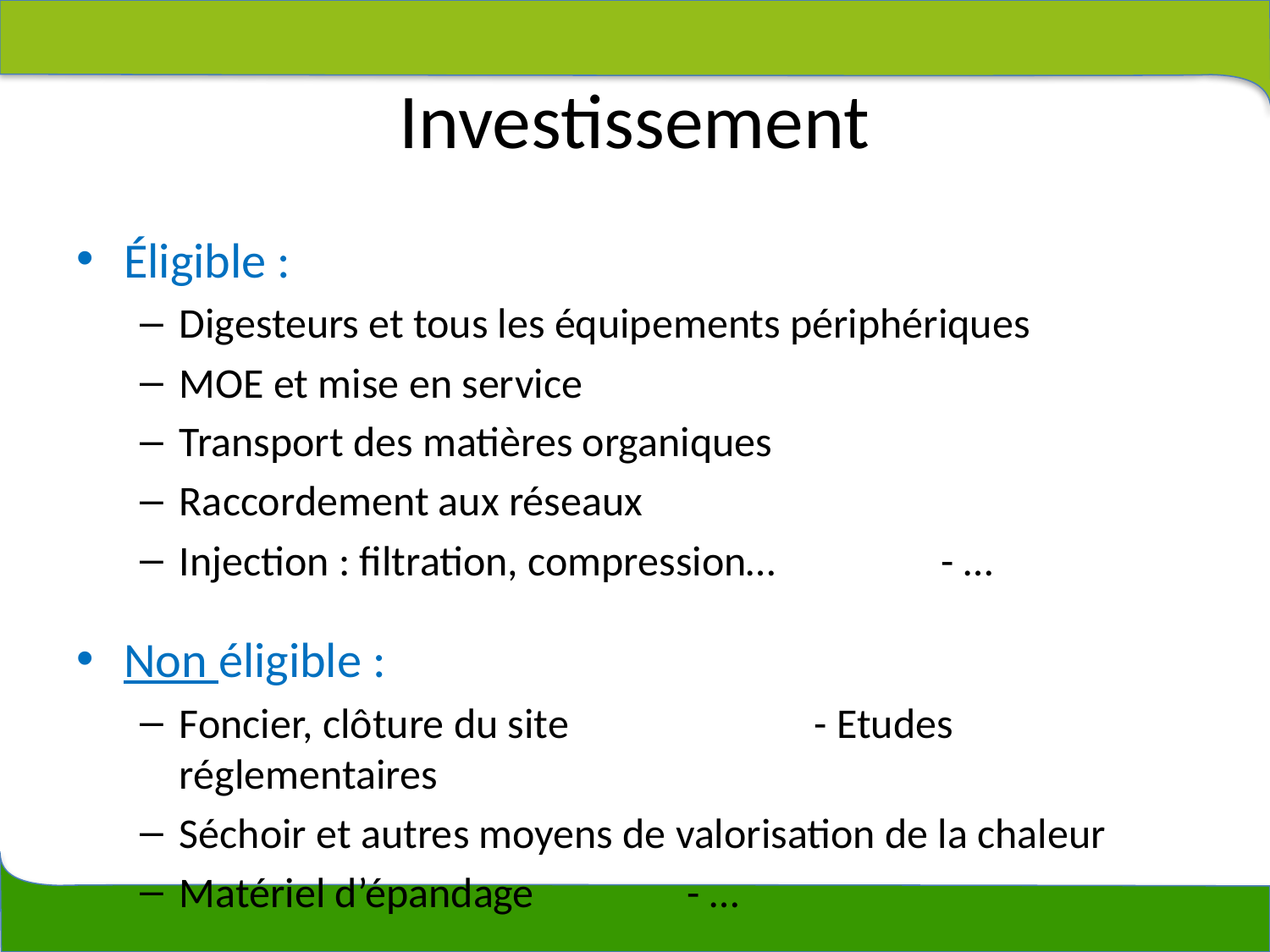

# Investissement
Éligible :
Digesteurs et tous les équipements périphériques
MOE et mise en service
Transport des matières organiques
Raccordement aux réseaux
Injection : filtration, compression…		- …

Non éligible :
Foncier, clôture du site 		- Etudes réglementaires
Séchoir et autres moyens de valorisation de la chaleur
Matériel d’épandage		- …